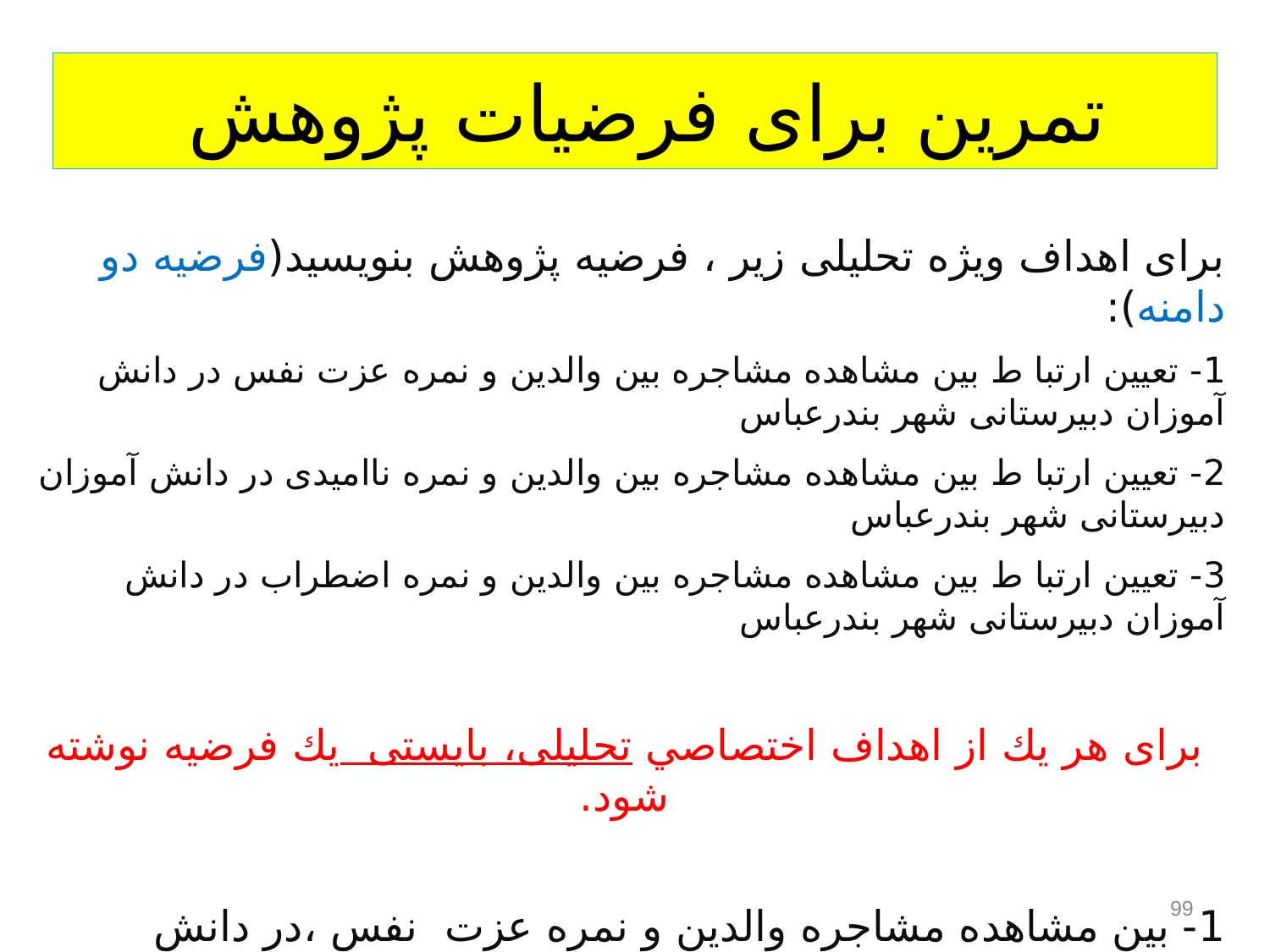

# تمرین برای فرضیات پژوهش
برای اهداف ویژه تحلیلی زیر ، فرضیه پژوهش بنویسید(فرضیه دو دامنه):
1- تعیین ارتبا ط بین مشاهده مشاجره بین والدین و نمره عزت نفس در دانش آموزان دبیرستانی شهر بندرعباس
2- تعیین ارتبا ط بین مشاهده مشاجره بین والدین و نمره ناامیدی در دانش آموزان دبیرستانی شهر بندرعباس
3- تعیین ارتبا ط بین مشاهده مشاجره بین والدین و نمره اضطراب در دانش آموزان دبیرستانی شهر بندرعباس

برای هر يك از اهداف اختصاصي تحلیلی، بایستی  يك فرضیه نوشته شود.

1- بین مشاهده مشاجره والدین و نمره عزت  نفس ،در دانش آموزان دبیرستانی ارتباط وجود دارد.
2- بین مشاهده مشاجره والدین ونمره ناامیدی ،در دانش اموزان دبیرستانی  ارتباط وجود دارد.
3- بین مشاهده مشاجره والدین و نمره اضطراب ، در دانش آموزان ارتباط وجود دارد.

99